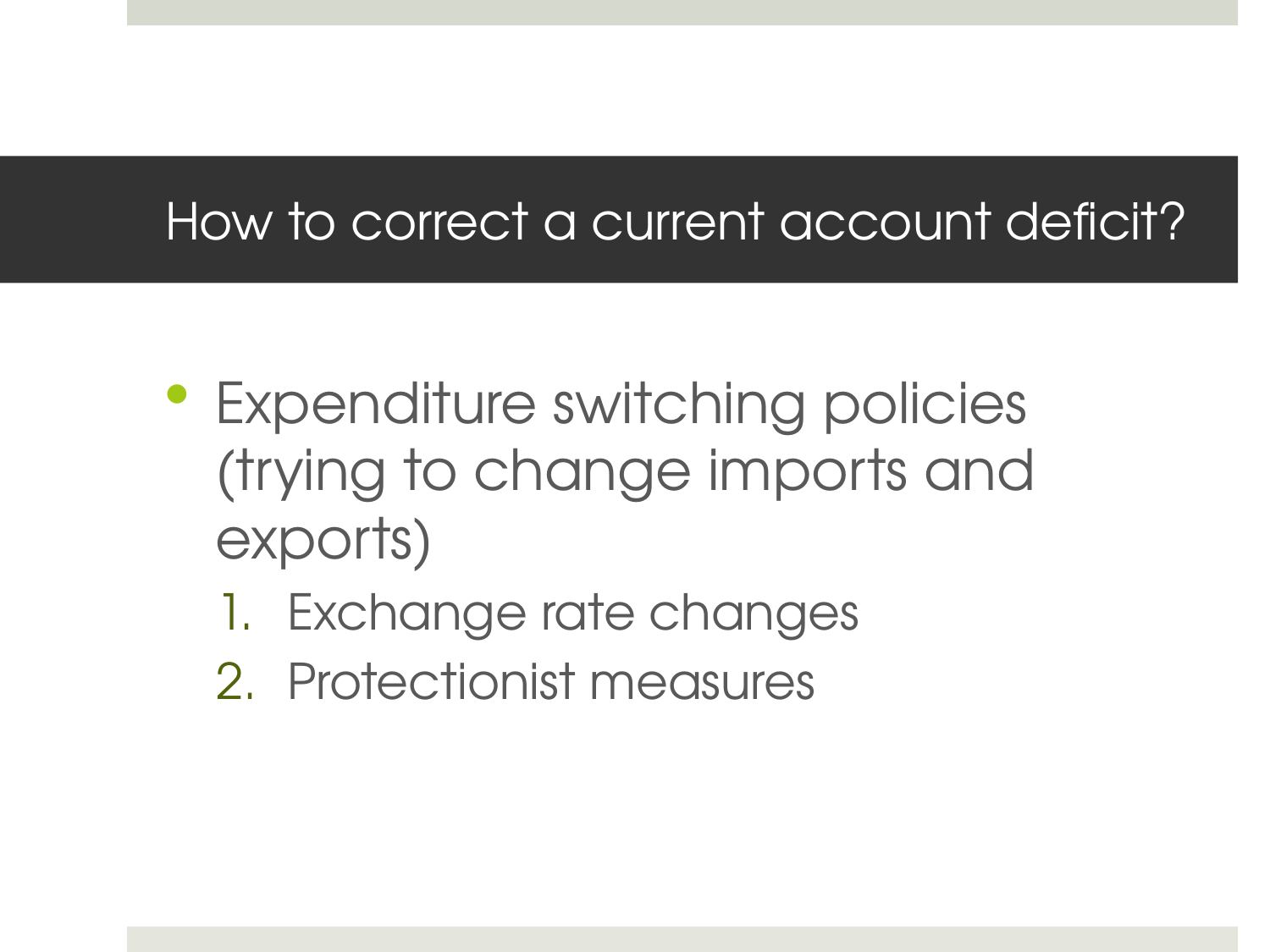

# How to correct a current account deficit?
Expenditure switching policies (trying to change imports and exports)
Exchange rate changes
Protectionist measures